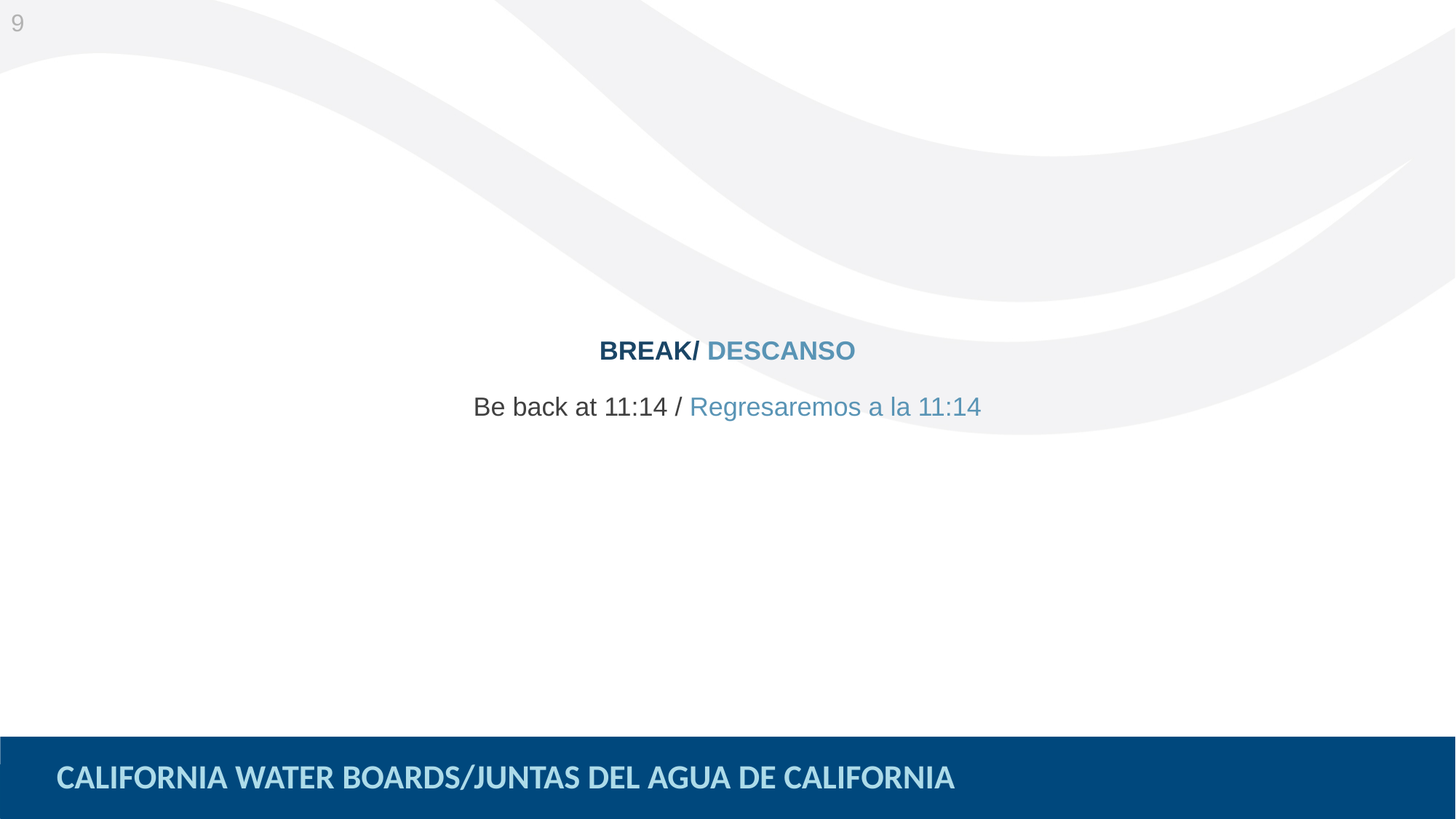

9
# BREAK/ DESCANSO Be back at 11:14 / Regresaremos a la 11:14
CALIFORNIA WATER BOARDS/JUNTAS DEL AGUA DE CALIFORNIA